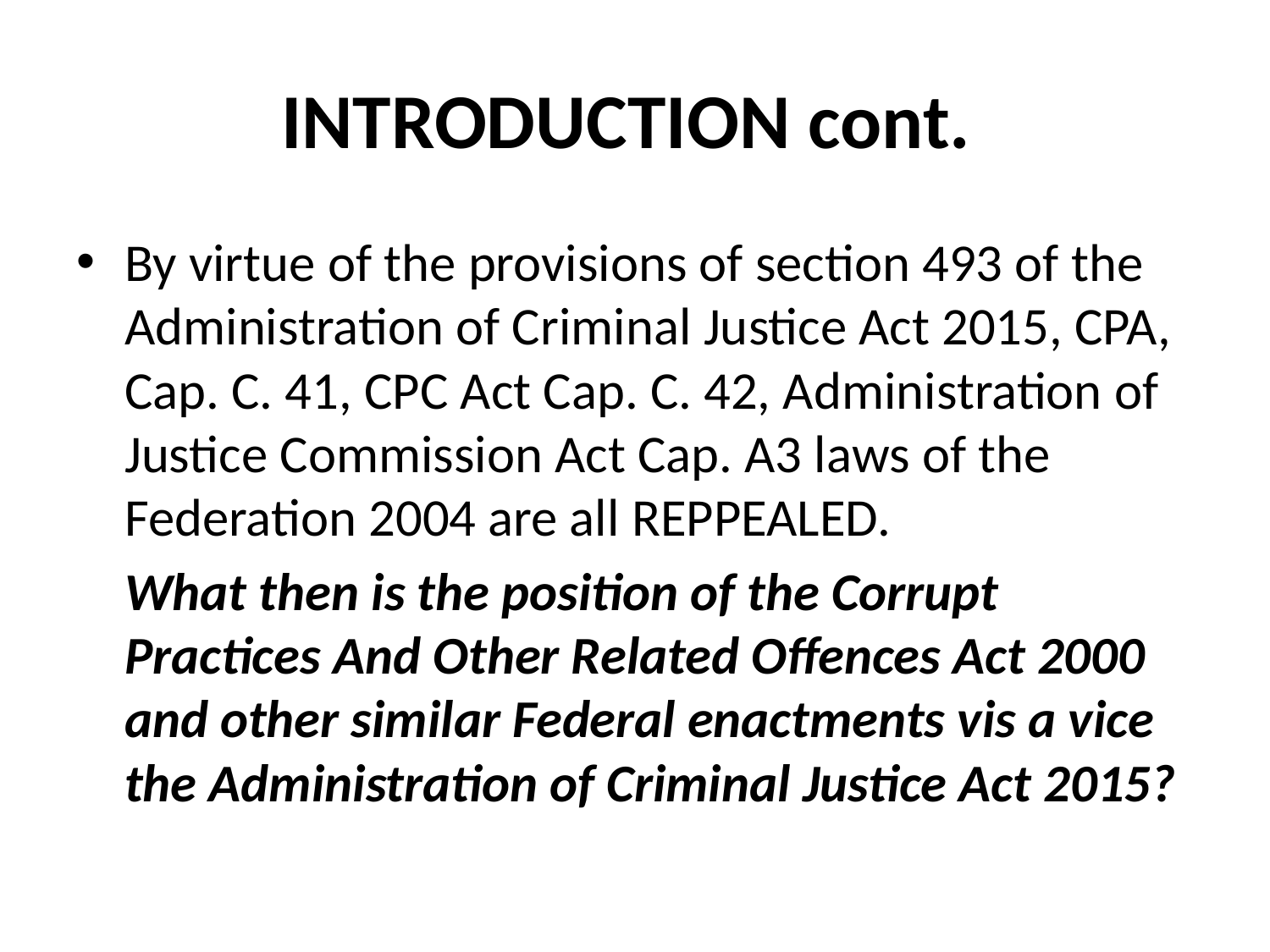

# INTRODUCTION cont.
By virtue of the provisions of section 493 of the Administration of Criminal Justice Act 2015, CPA, Cap. C. 41, CPC Act Cap. C. 42, Administration of Justice Commission Act Cap. A3 laws of the Federation 2004 are all REPPEALED.
    What then is the position of the Corrupt Practices And Other Related Offences Act 2000 and other similar Federal enactments vis a vice the Administration of Criminal Justice Act 2015?